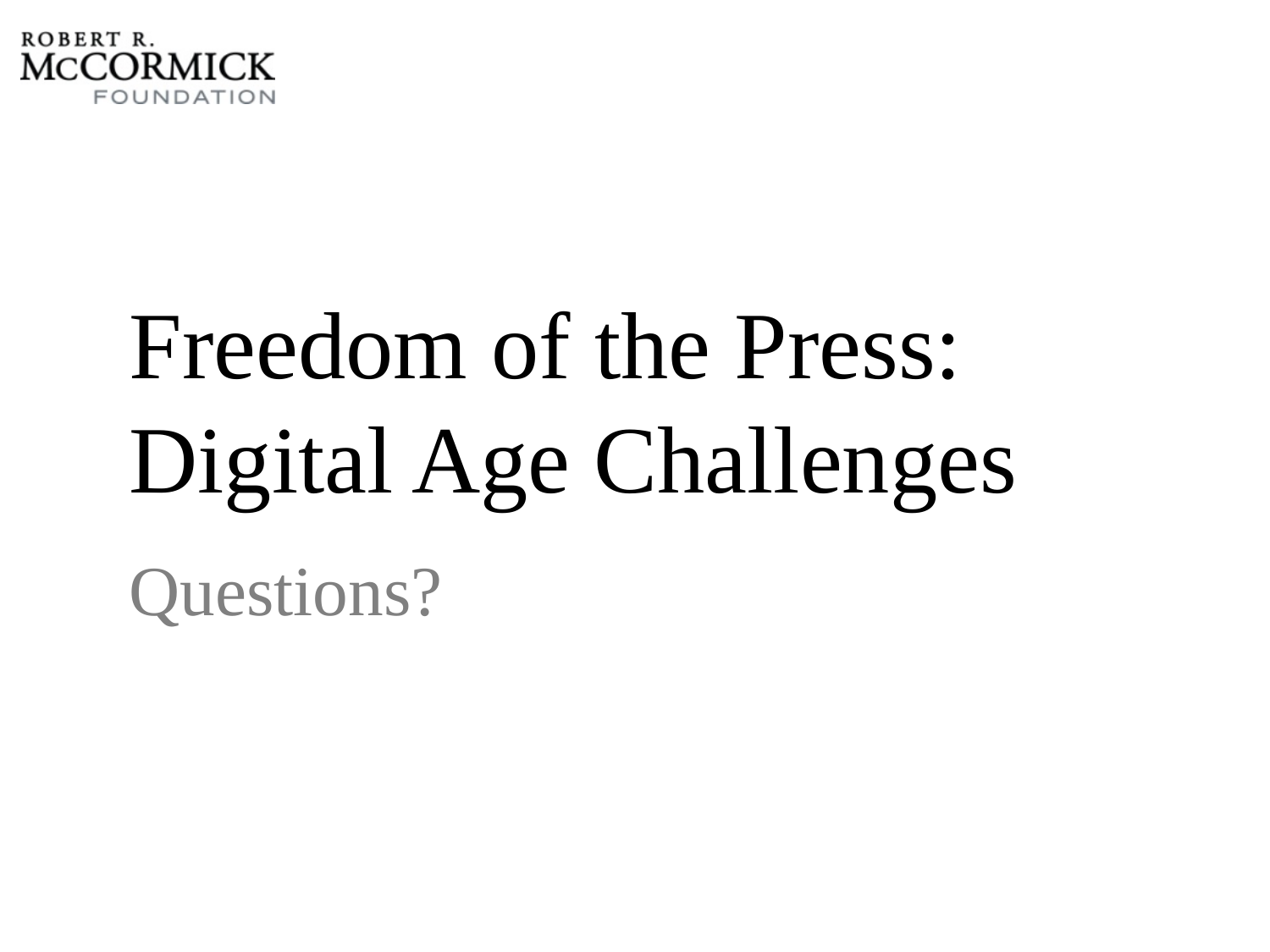

# Freedom of the Press: Digital Age Challenges

Questions?